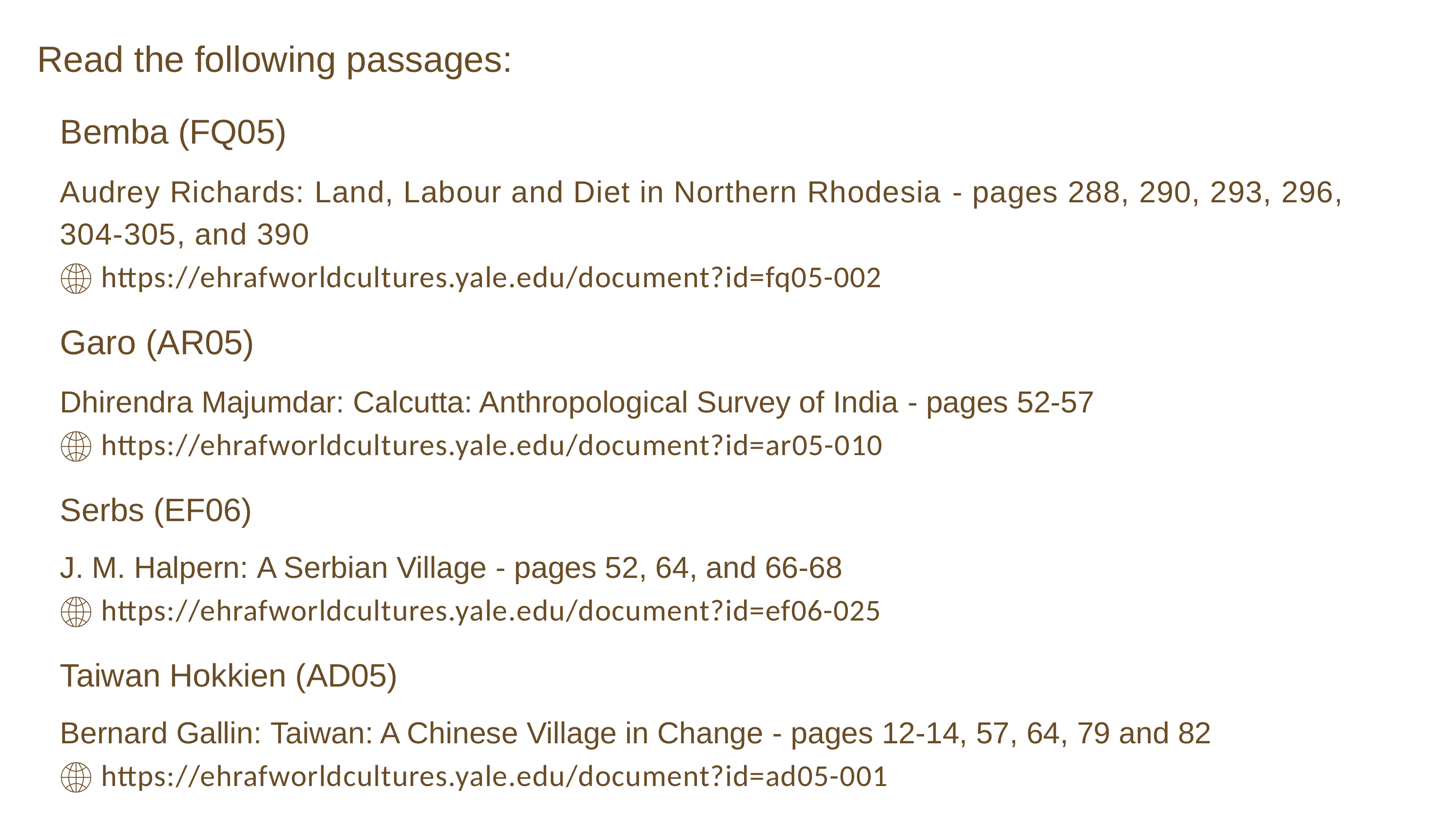

Read the following passages:
Bemba (FQ05)
Audrey Richards: Land, Labour and Diet in Northern Rhodesia - pages 288, 290, 293, 296, 304-305, and 390
🌐 https://ehrafworldcultures.yale.edu/document?id=fq05-002
Garo (AR05)
Dhirendra Majumdar: Calcutta: Anthropological Survey of India - pages 52-57
🌐 https://ehrafworldcultures.yale.edu/document?id=ar05-010
Serbs (EF06)
J. M. Halpern: A Serbian Village - pages 52, 64, and 66-68
🌐 https://ehrafworldcultures.yale.edu/document?id=ef06-025
Taiwan Hokkien (AD05)
Bernard Gallin: Taiwan: A Chinese Village in Change - pages 12-14, 57, 64, 79 and 82
🌐 https://ehrafworldcultures.yale.edu/document?id=ad05-001